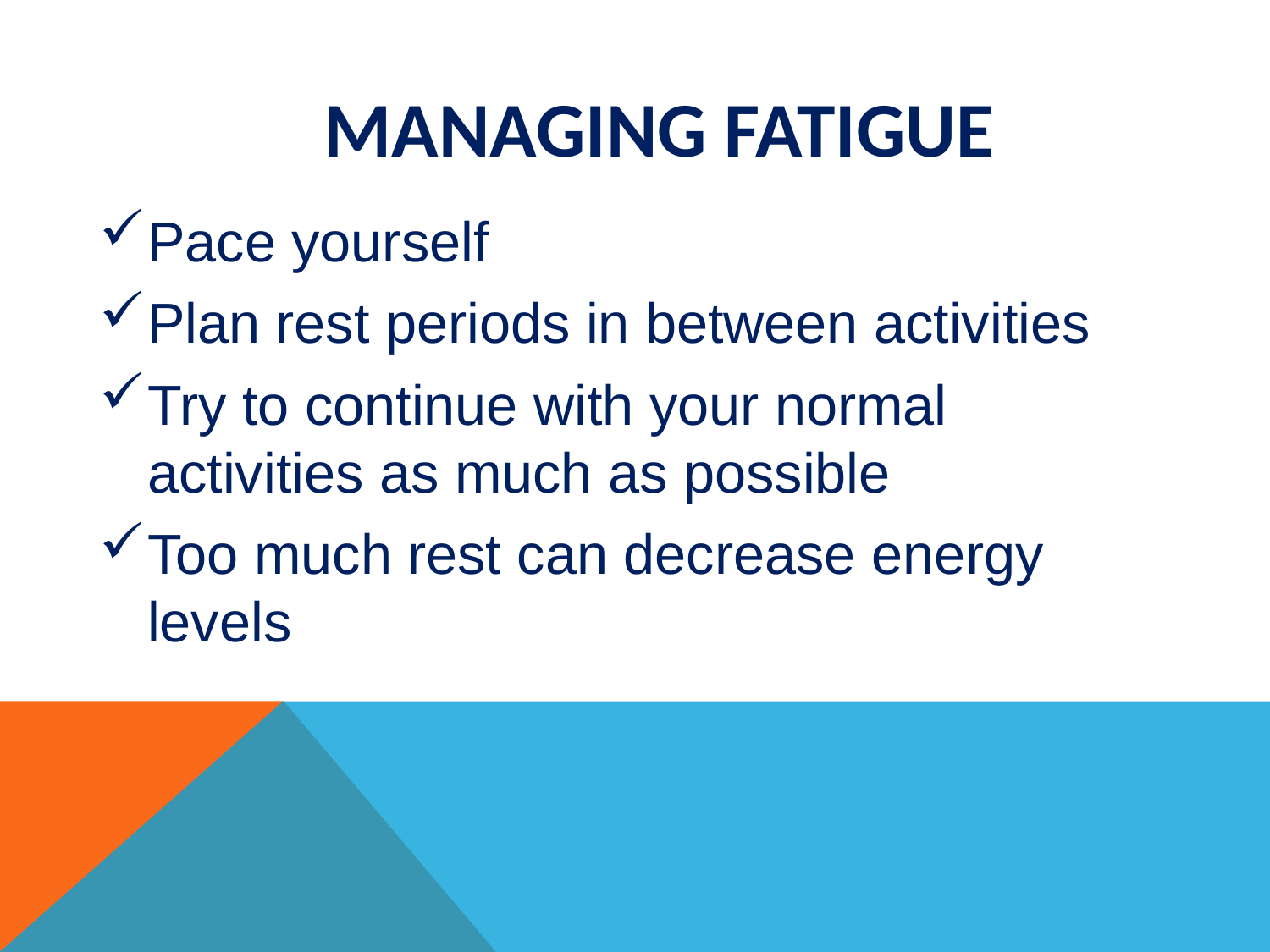

# Managing Fatigue
Pace yourself
Plan rest periods in between activities
Try to continue with your normal activities as much as possible
Too much rest can decrease energy levels